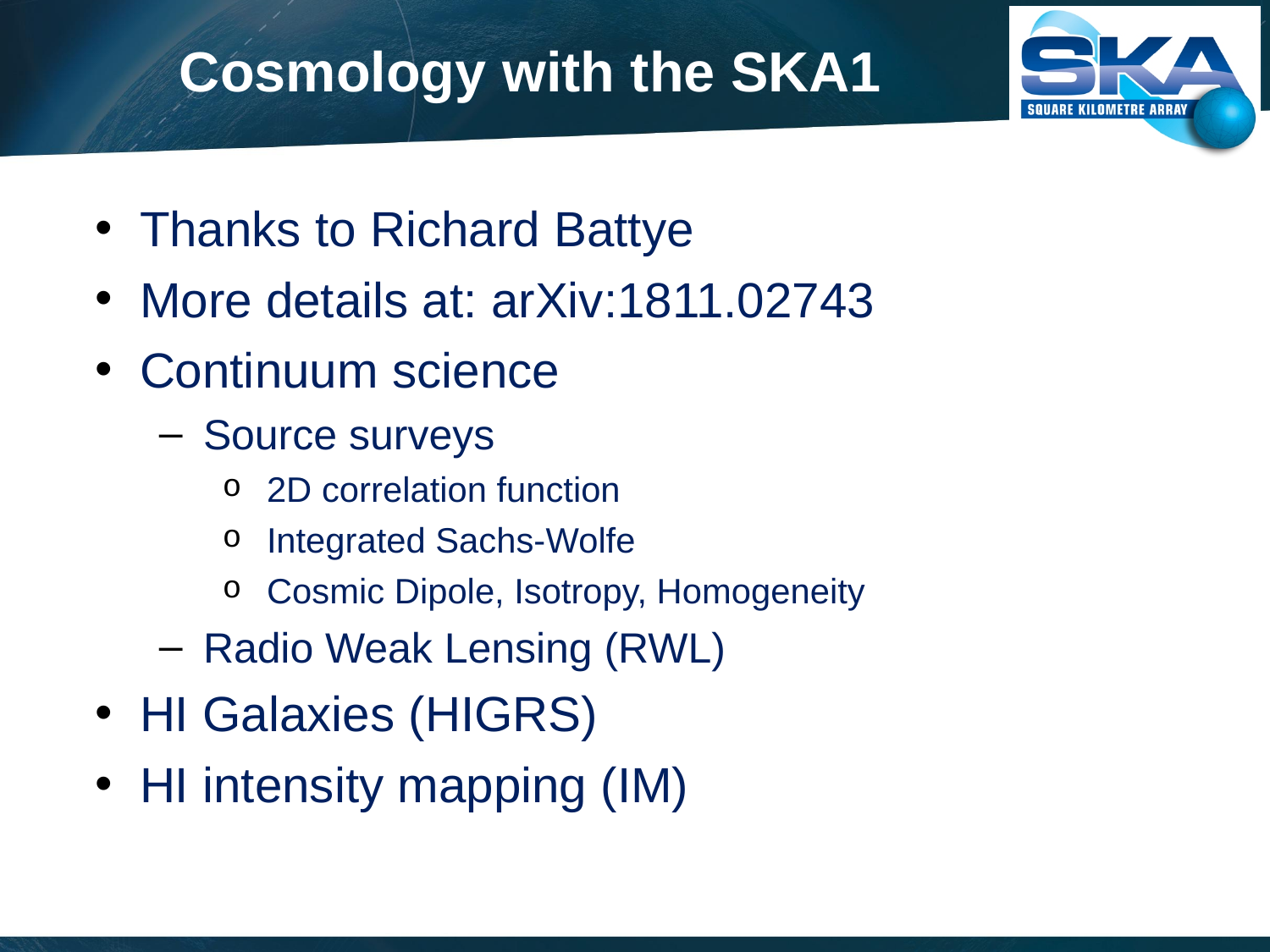

# Cosmology with the SKA1
Thanks to Richard Battye
More details at: arXiv:1811.02743
Continuum science
Source surveys
2D correlation function
Integrated Sachs-Wolfe
Cosmic Dipole, Isotropy, Homogeneity
Radio Weak Lensing (RWL)
HI Galaxies (HIGRS)
HI intensity mapping (IM)